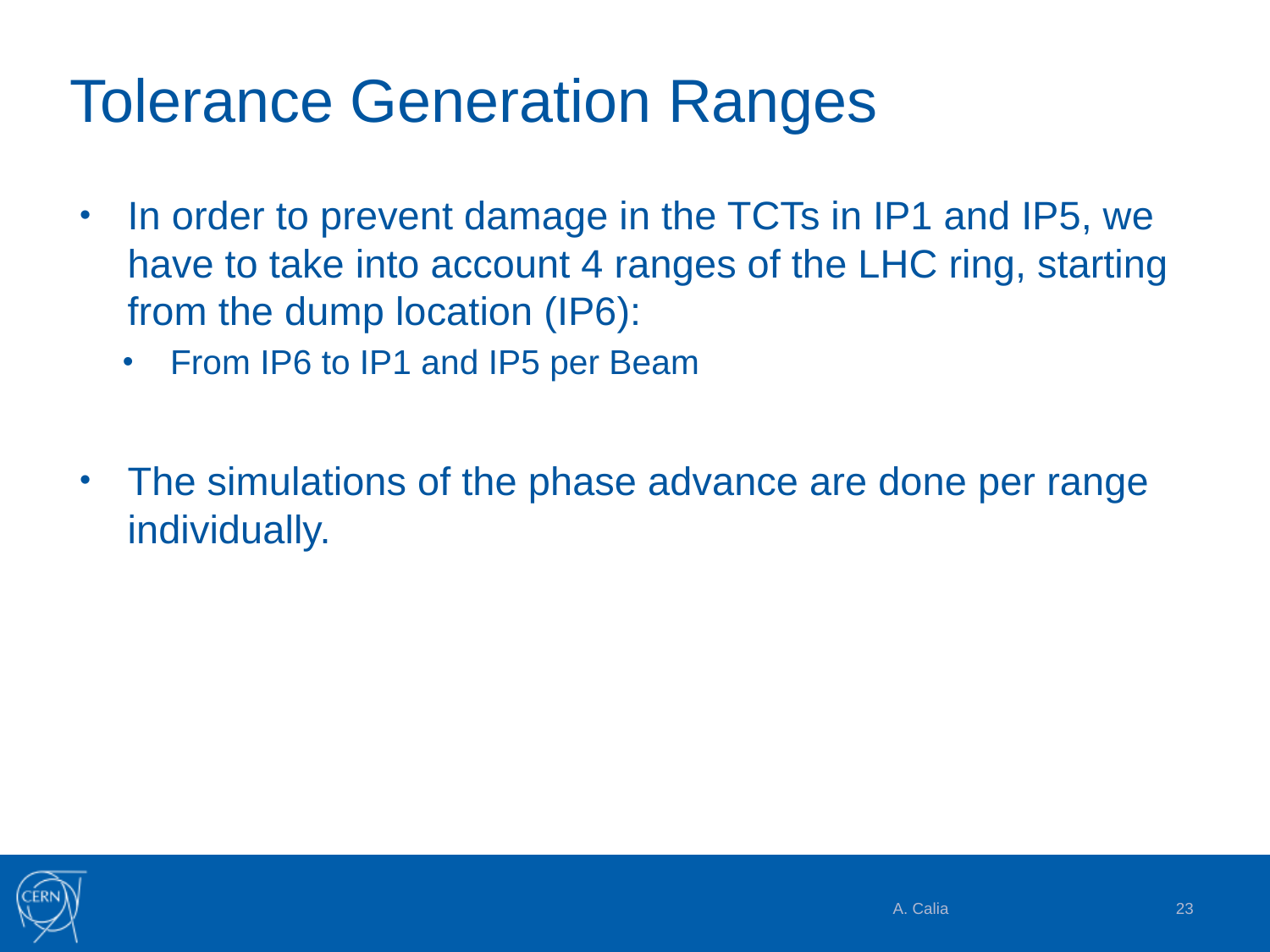

# Tolerance Generation Ranges
In order to prevent damage in the TCTs in IP1 and IP5, we have to take into account 4 ranges of the LHC ring, starting from the dump location (IP6):
From IP6 to IP1 and IP5 per Beam

The simulations of the phase advance are done per range individually.

A. Calia
23